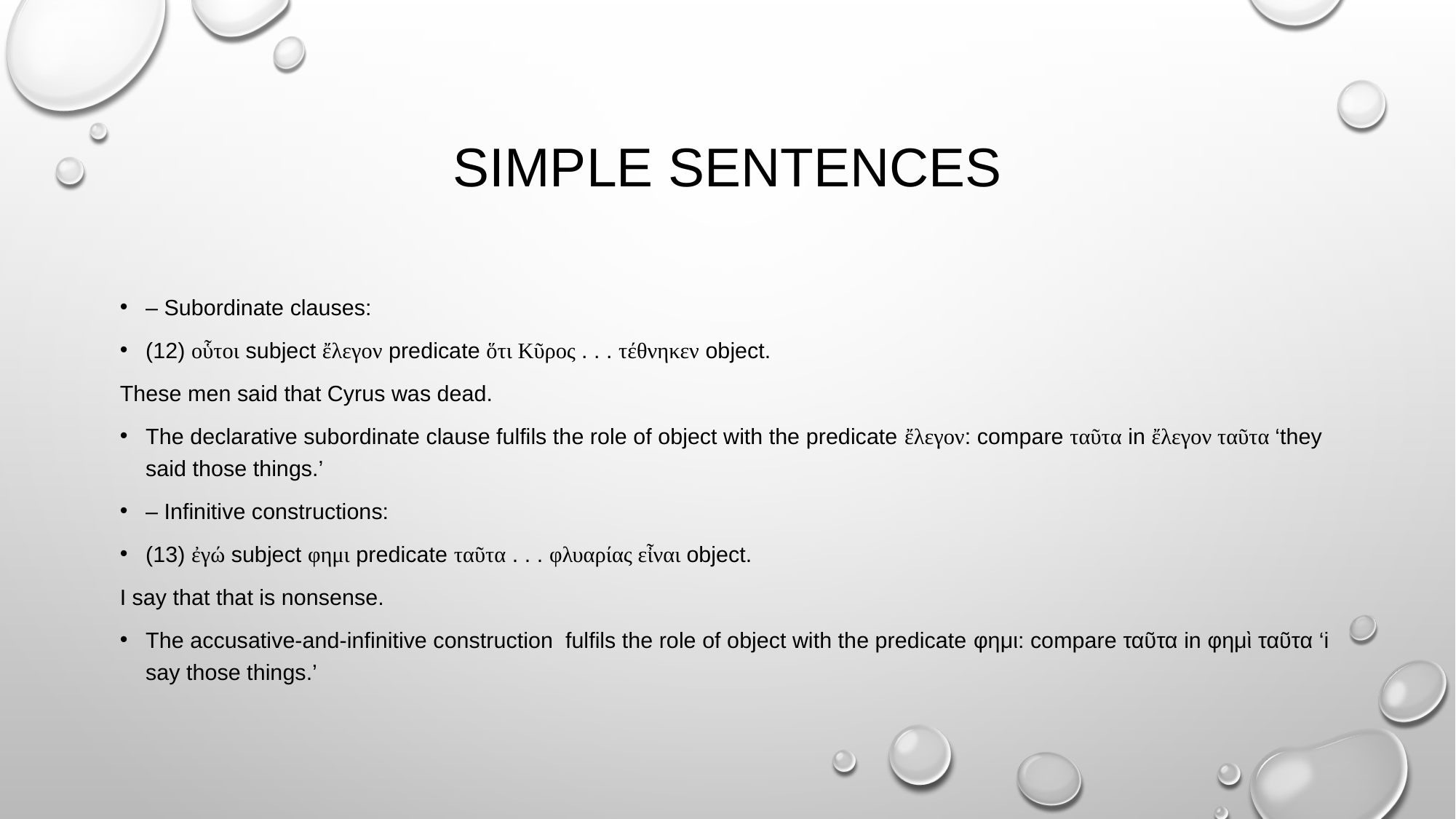

# Simple sentences
– Subordinate clauses:
(12) οὗτοι subject ἔλεγον predicate ὅτι Κῦρος . . . τέθνηκεν object.
These men said that Cyrus was dead.
The declarative subordinate clause fulfils the role of object with the predicate ἔλεγον: compare ταῦτα in ἔλεγον ταῦτα ‘they said those things.’
– Infinitive constructions:
(13) ἐγώ subject φημι predicate ταῦτα . . . φλυαρίας εἶναι object.
I say that that is nonsense.
The accusative-and-infinitive construction  fulfils the role of object with the predicate φημι: compare ταῦτα in φημὶ ταῦτα ‘i say those things.’